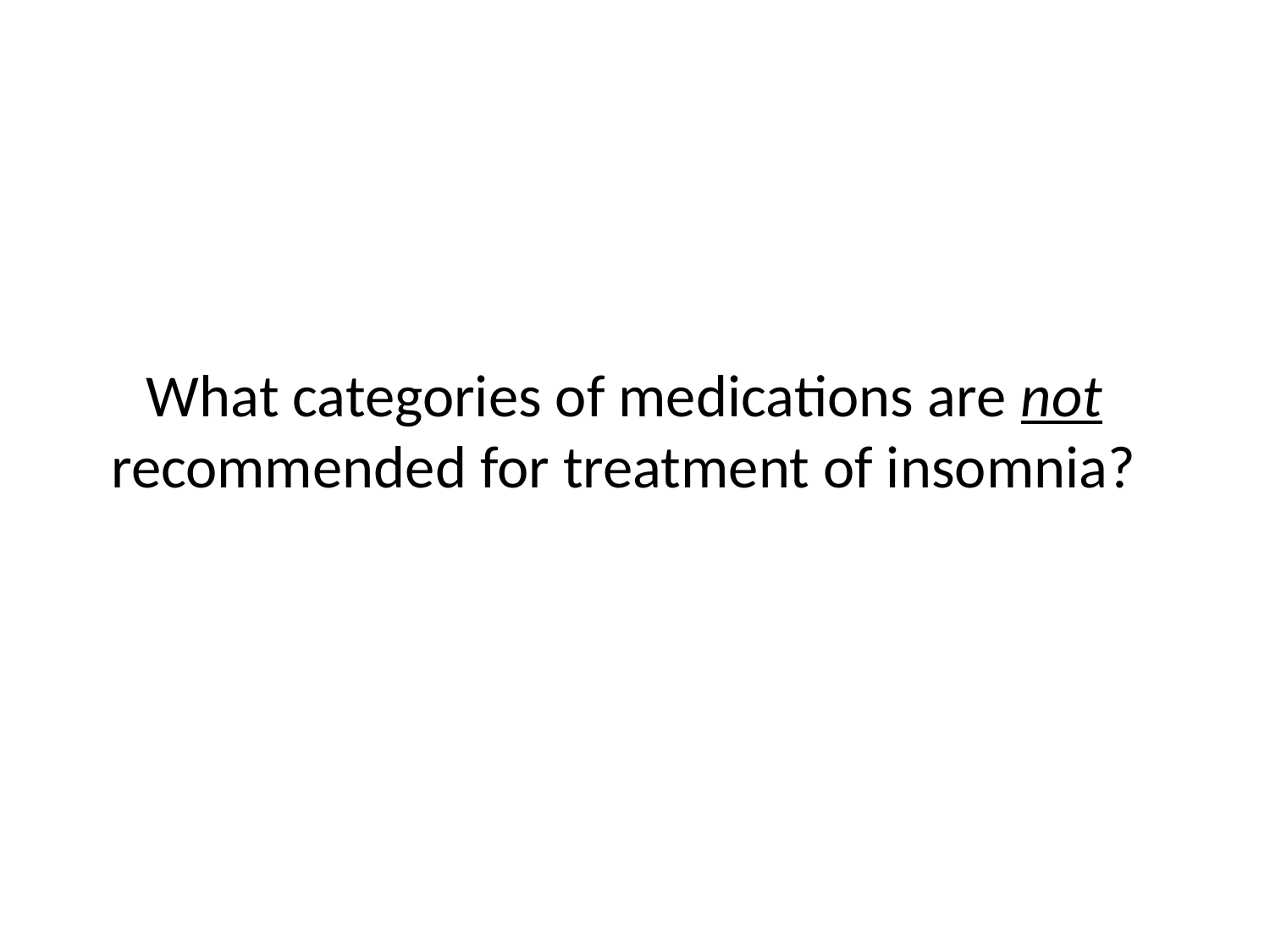

# What categories of medications are not recommended for treatment of insomnia?